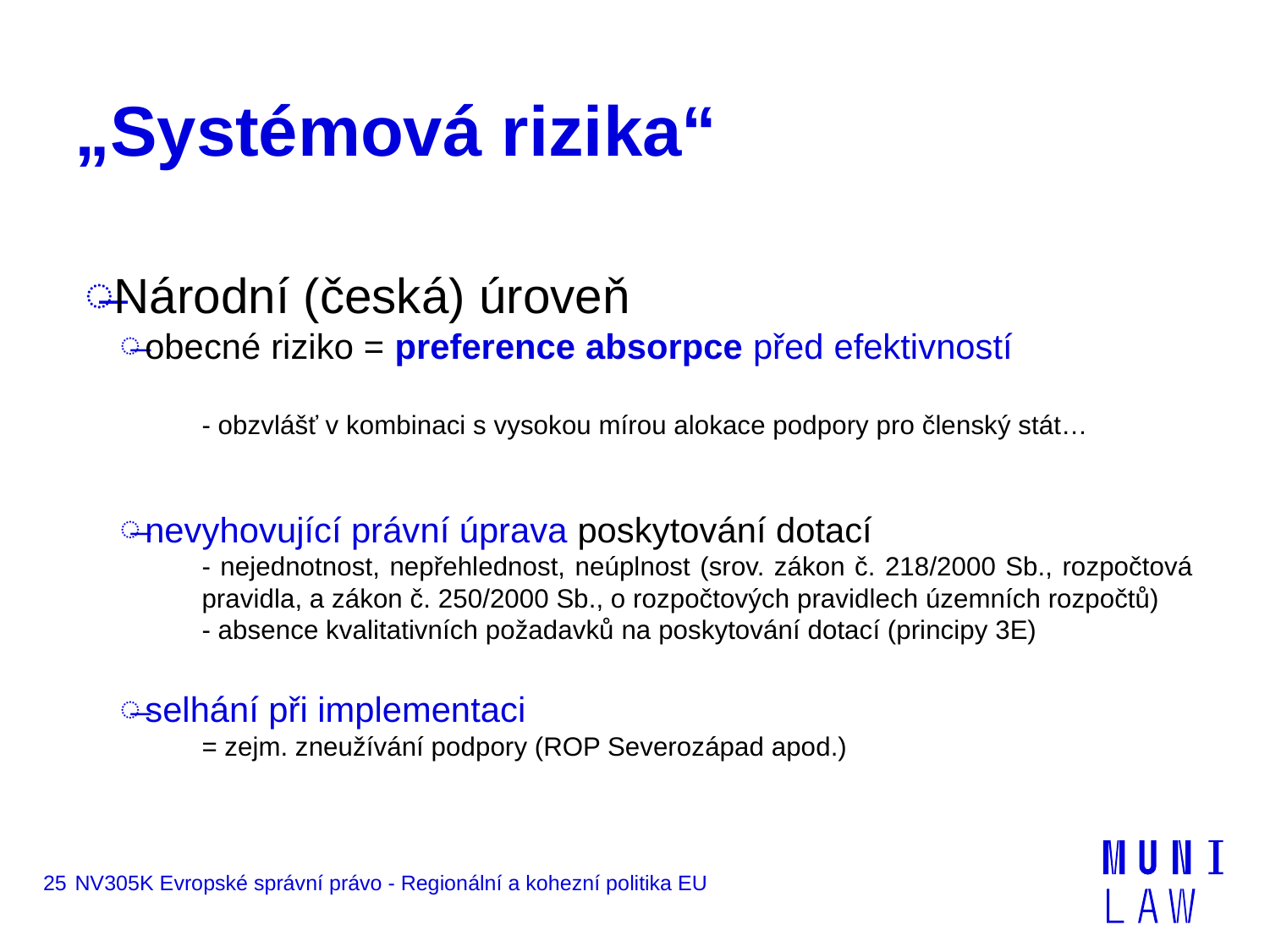

# „Systémová rizika“
Národní (česká) úroveň
obecné riziko = preference absorpce před efektivností
- obzvlášť v kombinaci s vysokou mírou alokace podpory pro členský stát…

nevyhovující právní úprava poskytování dotací
- nejednotnost, nepřehlednost, neúplnost (srov. zákon č. 218/2000 Sb., rozpočtová pravidla, a zákon č. 250/2000 Sb., o rozpočtových pravidlech územních rozpočtů)
- absence kvalitativních požadavků na poskytování dotací (principy 3E)

selhání při implementaci
= zejm. zneužívání podpory (ROP Severozápad apod.)
25
NV305K Evropské správní právo - Regionální a kohezní politika EU